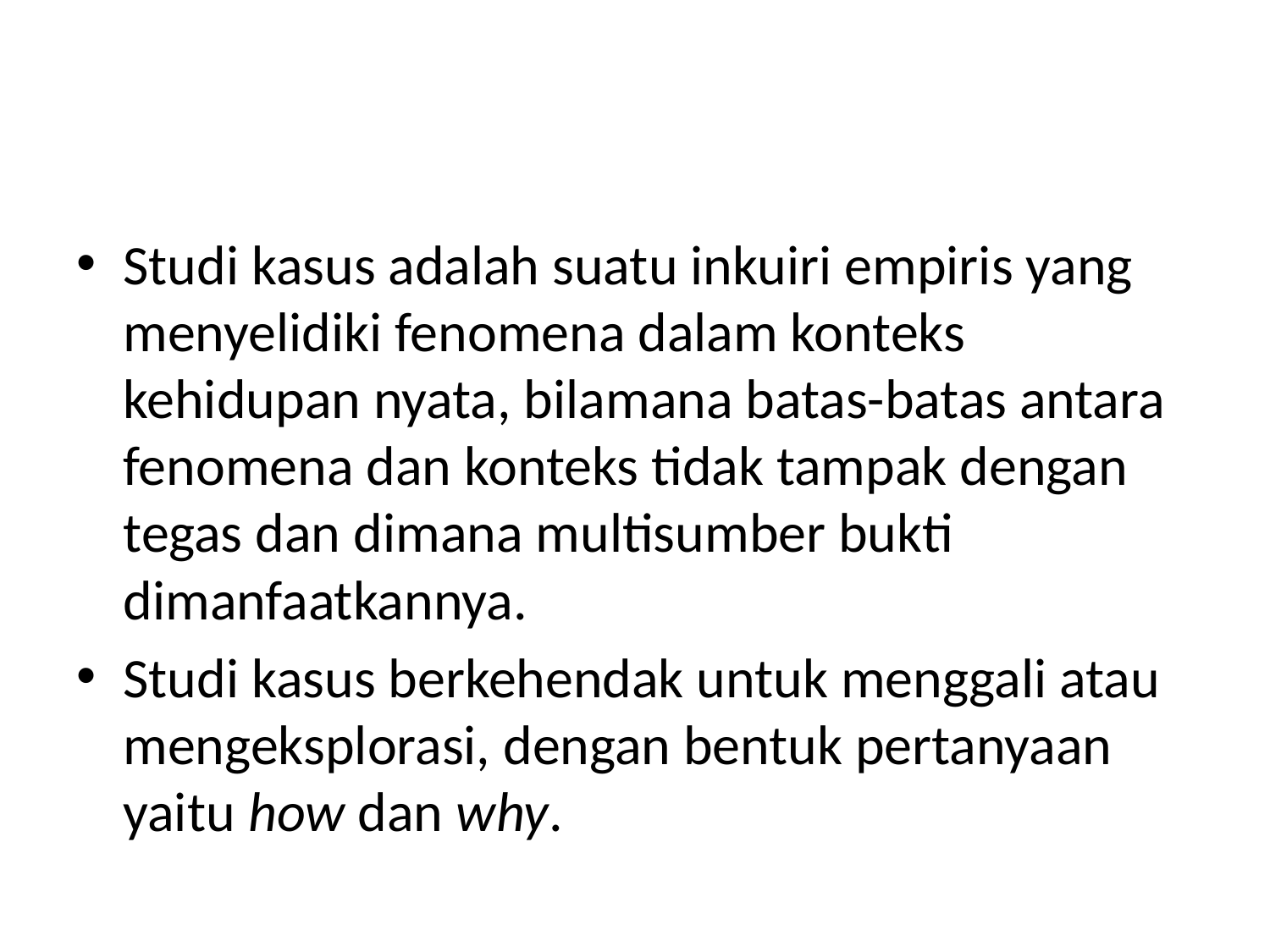

#
Studi kasus adalah suatu inkuiri empiris yang menyelidiki fenomena dalam konteks kehidupan nyata, bilamana batas-batas antara fenomena dan konteks tidak tampak dengan tegas dan dimana multisumber bukti dimanfaatkannya.
Studi kasus berkehendak untuk menggali atau mengeksplorasi, dengan bentuk pertanyaan yaitu how dan why.